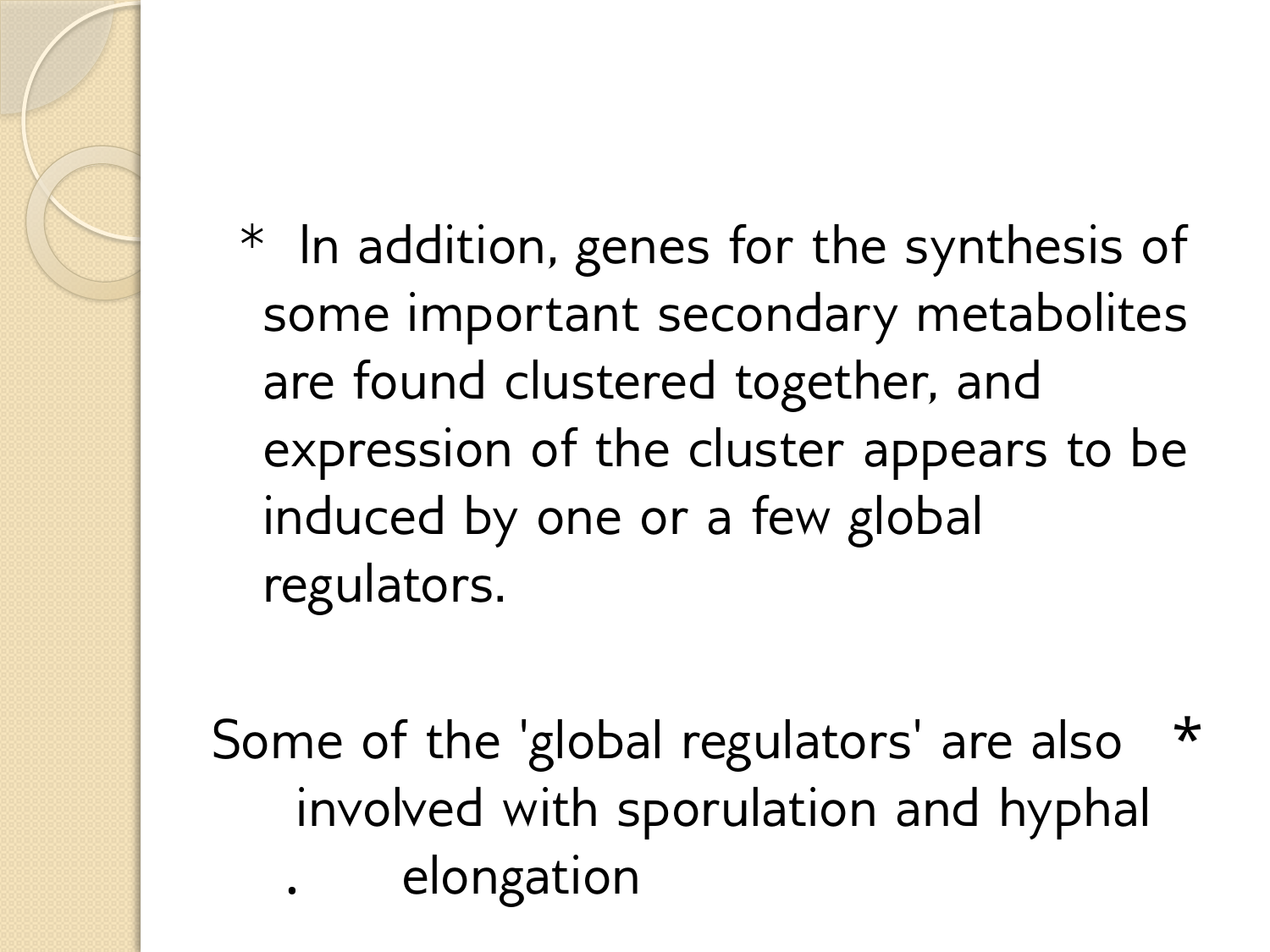

#
 *  In addition, genes for the synthesis of some important secondary metabolites are found clustered together, and expression of the cluster appears to be induced by one or a few global regulators.

*  Some of the 'global regulators' are also       involved with sporulation and hyphal        elongation.